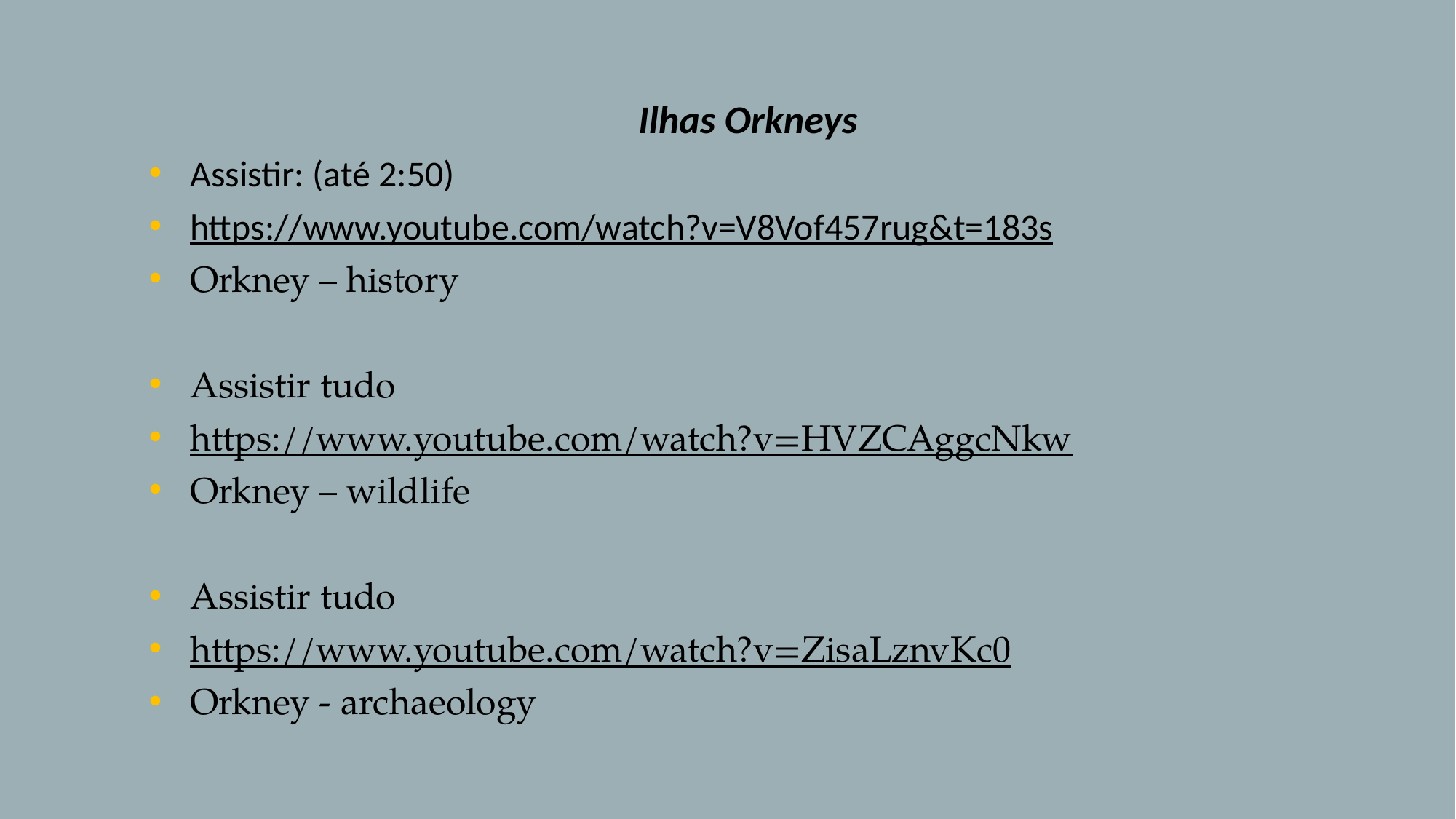

Ilhas Orkneys
Assistir: (até 2:50)
https://www.youtube.com/watch?v=V8Vof457rug&t=183s
Orkney – history

Assistir tudo
https://www.youtube.com/watch?v=HVZCAggcNkw
Orkney – wildlife

Assistir tudo
https://www.youtube.com/watch?v=ZisaLznvKc0
Orkney - archaeology